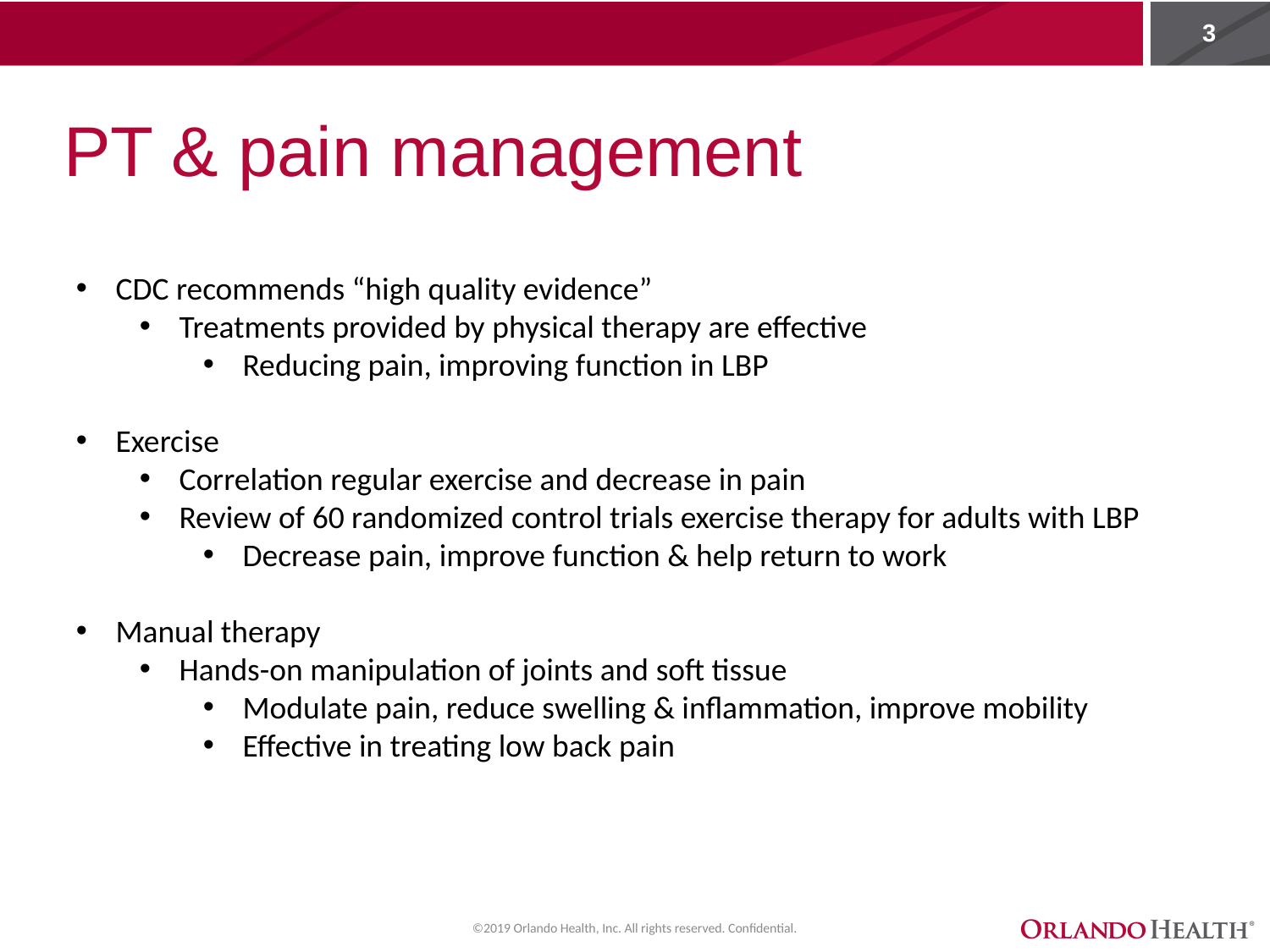

# PT & pain management
CDC recommends “high quality evidence”
Treatments provided by physical therapy are effective
Reducing pain, improving function in LBP

Exercise
Correlation regular exercise and decrease in pain
Review of 60 randomized control trials exercise therapy for adults with LBP
Decrease pain, improve function & help return to work

Manual therapy
Hands-on manipulation of joints and soft tissue
Modulate pain, reduce swelling & inflammation, improve mobility
Effective in treating low back pain